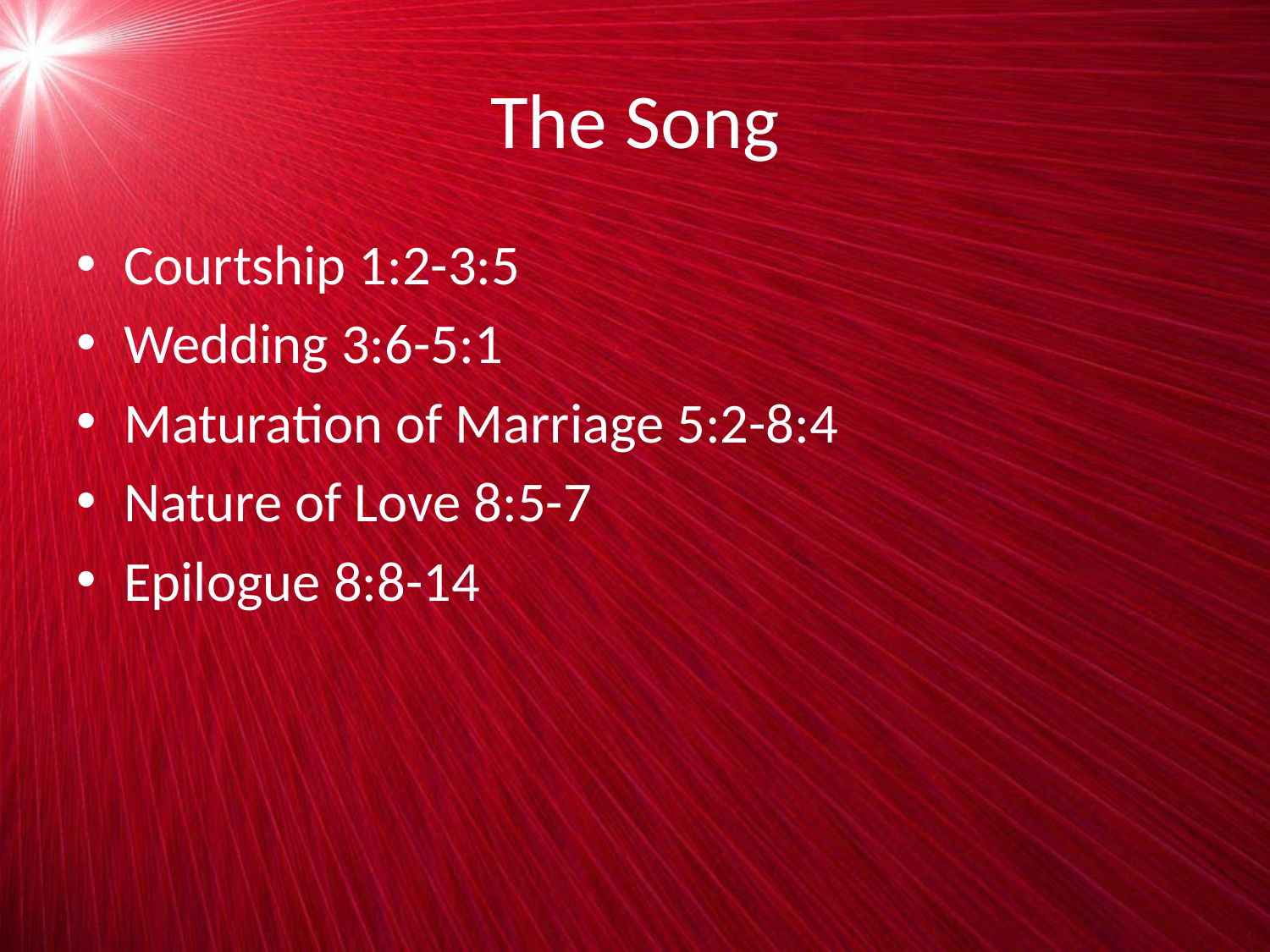

# The Song
Courtship 1:2-3:5
Wedding 3:6-5:1
Maturation of Marriage 5:2-8:4
Nature of Love 8:5-7
Epilogue 8:8-14